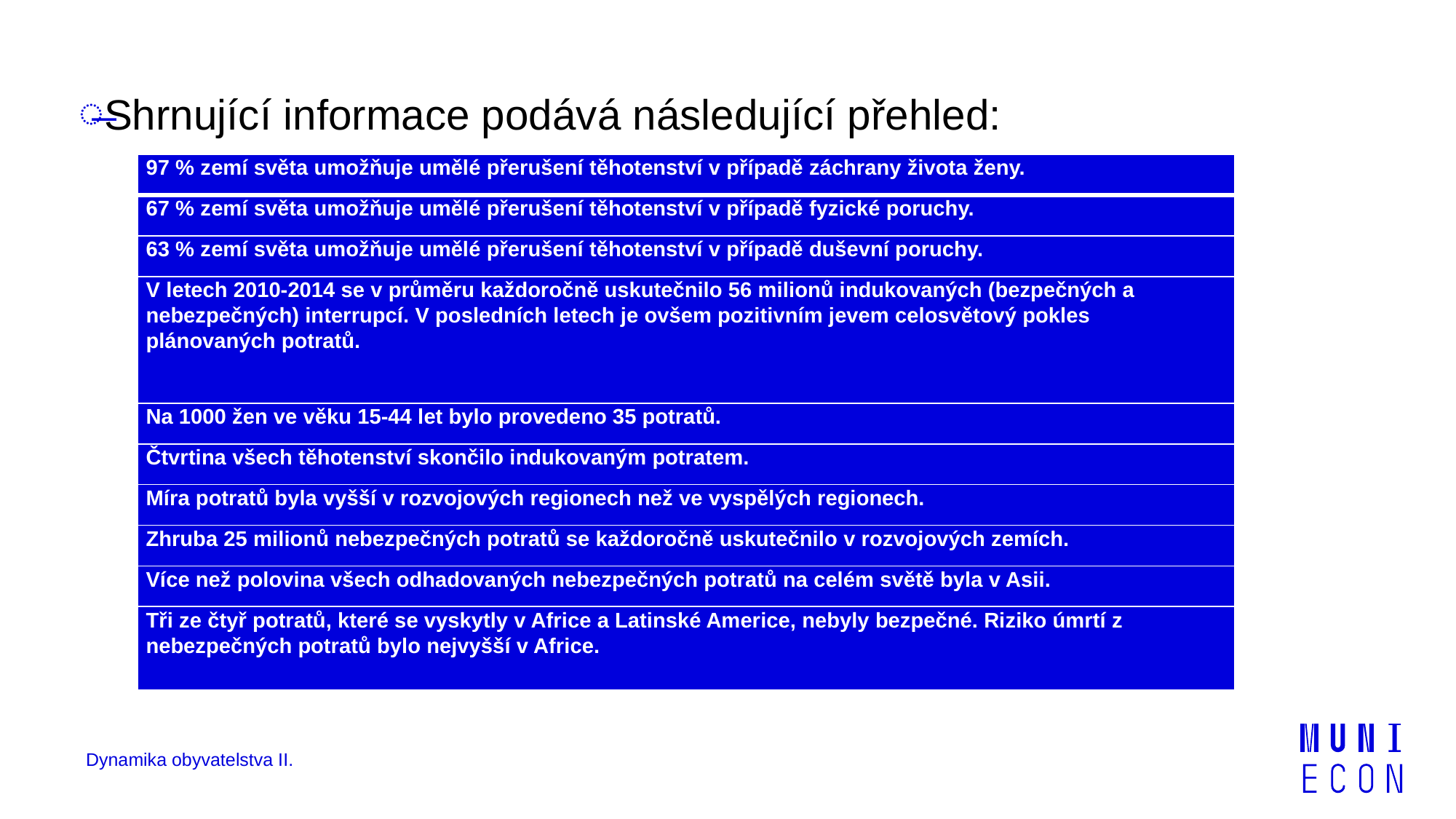

Shrnující informace podává následující přehled:

| 97 % zemí světa umožňuje umělé přerušení těhotenství v případě záchrany života ženy. |
| --- |
| 67 % zemí světa umožňuje umělé přerušení těhotenství v případě fyzické poruchy. |
| 63 % zemí světa umožňuje umělé přerušení těhotenství v případě duševní poruchy. |
| V letech 2010-2014 se v průměru každoročně uskutečnilo 56 milionů indukovaných (bezpečných a nebezpečných) interrupcí. V posledních letech je ovšem pozitivním jevem celosvětový pokles plánovaných potratů. |
| Na 1000 žen ve věku 15-44 let bylo provedeno 35 potratů. |
| Čtvrtina všech těhotenství skončilo indukovaným potratem. |
| Míra potratů byla vyšší v rozvojových regionech než ve vyspělých regionech. |
| Zhruba 25 milionů nebezpečných potratů se každoročně uskutečnilo v rozvojových zemích. |
| Více než polovina všech odhadovaných nebezpečných potratů na celém světě byla v Asii. |
| Tři ze čtyř potratů, které se vyskytly v Africe a Latinské Americe, nebyly bezpečné. Riziko úmrtí z nebezpečných potratů bylo nejvyšší v Africe. |
Dynamika obyvatelstva II.